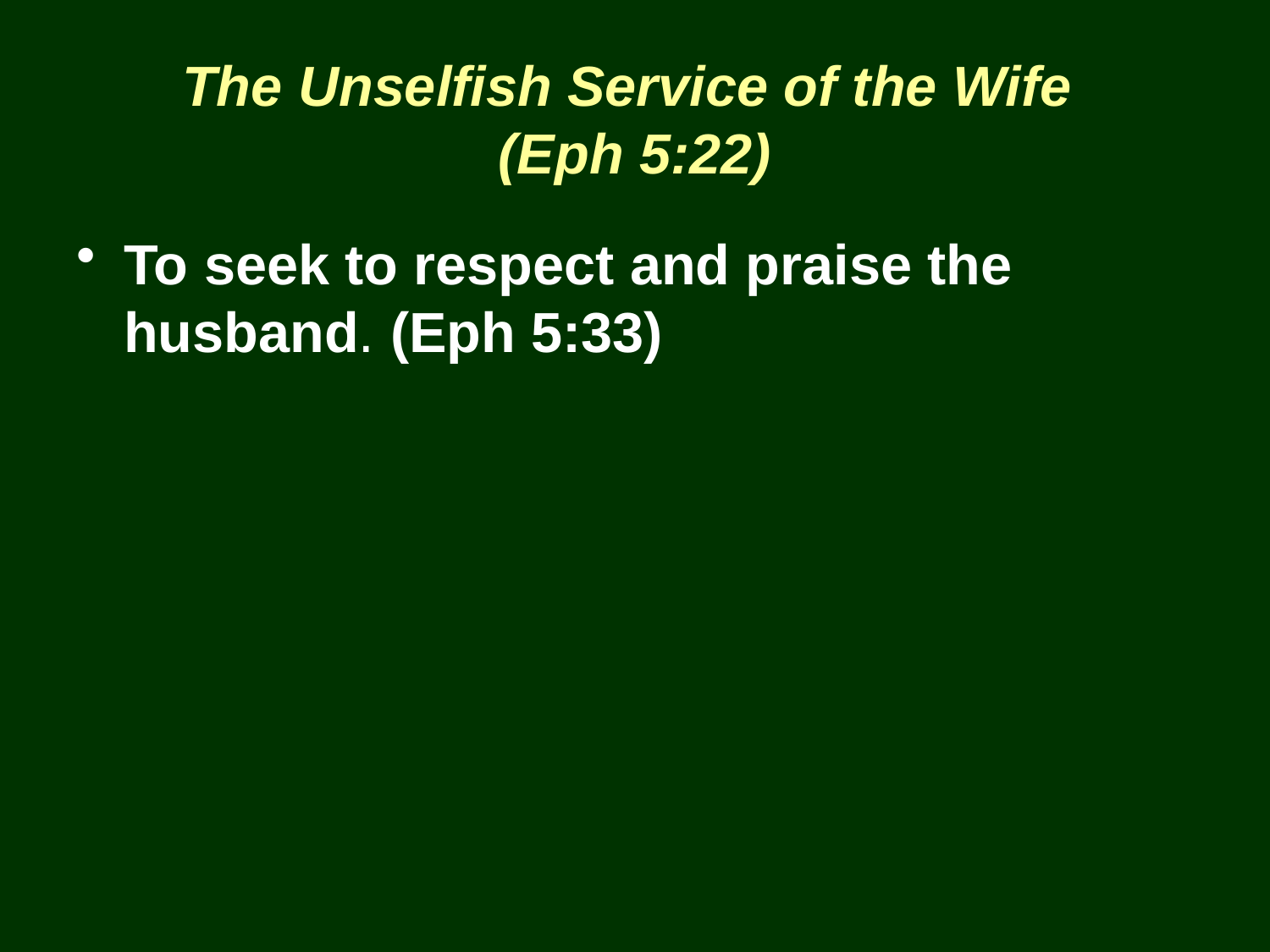

The Unselfish Service of the Wife
(Eph 5:22)
To seek to respect and praise the husband. (Eph 5:33)